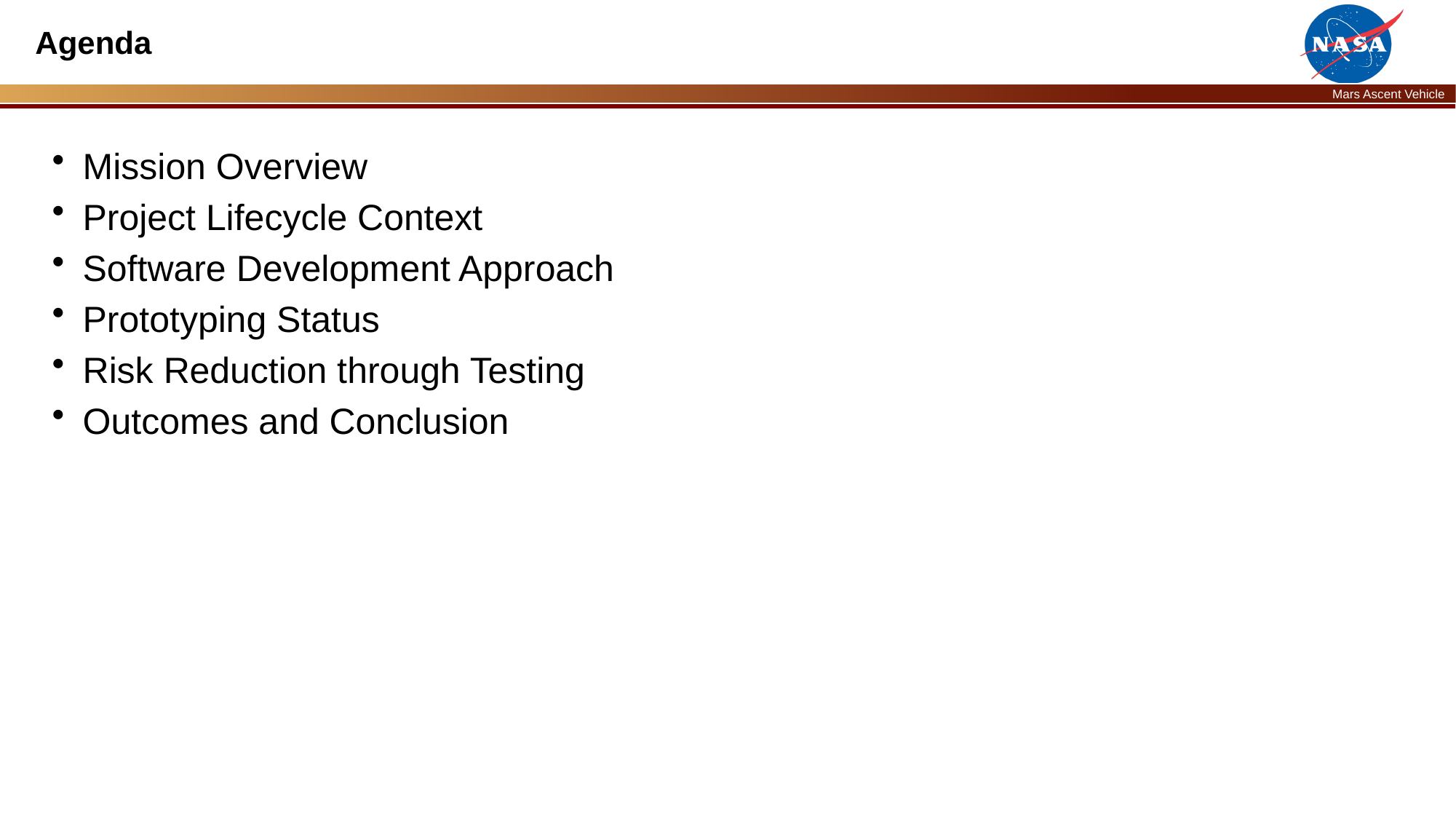

# Agenda
Mission Overview
Project Lifecycle Context
Software Development Approach
Prototyping Status
Risk Reduction through Testing
Outcomes and Conclusion